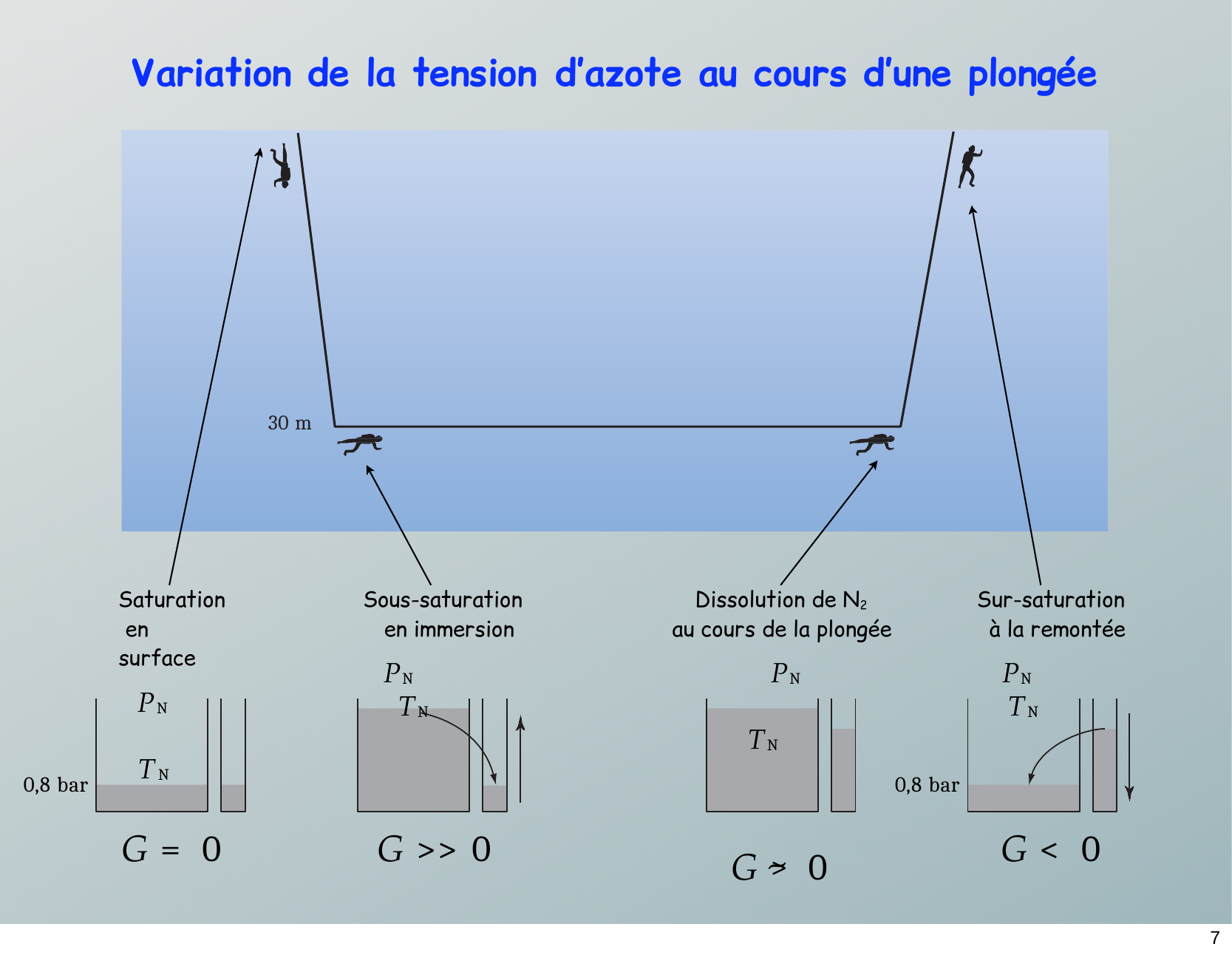

# Variation de la tension	d’azote au cours d’une plongée

30 m

Saturation  en surface
PN	TN
Sous-saturation  en immersion
PN	TN
Dissolution de N2  au cours de la plongée
PN	TN
Sur-saturation  à la remontée
PN	TN

0,8 bar
0,8 bar

G = 0
G >> 0
G > 0
G < 0
~
7